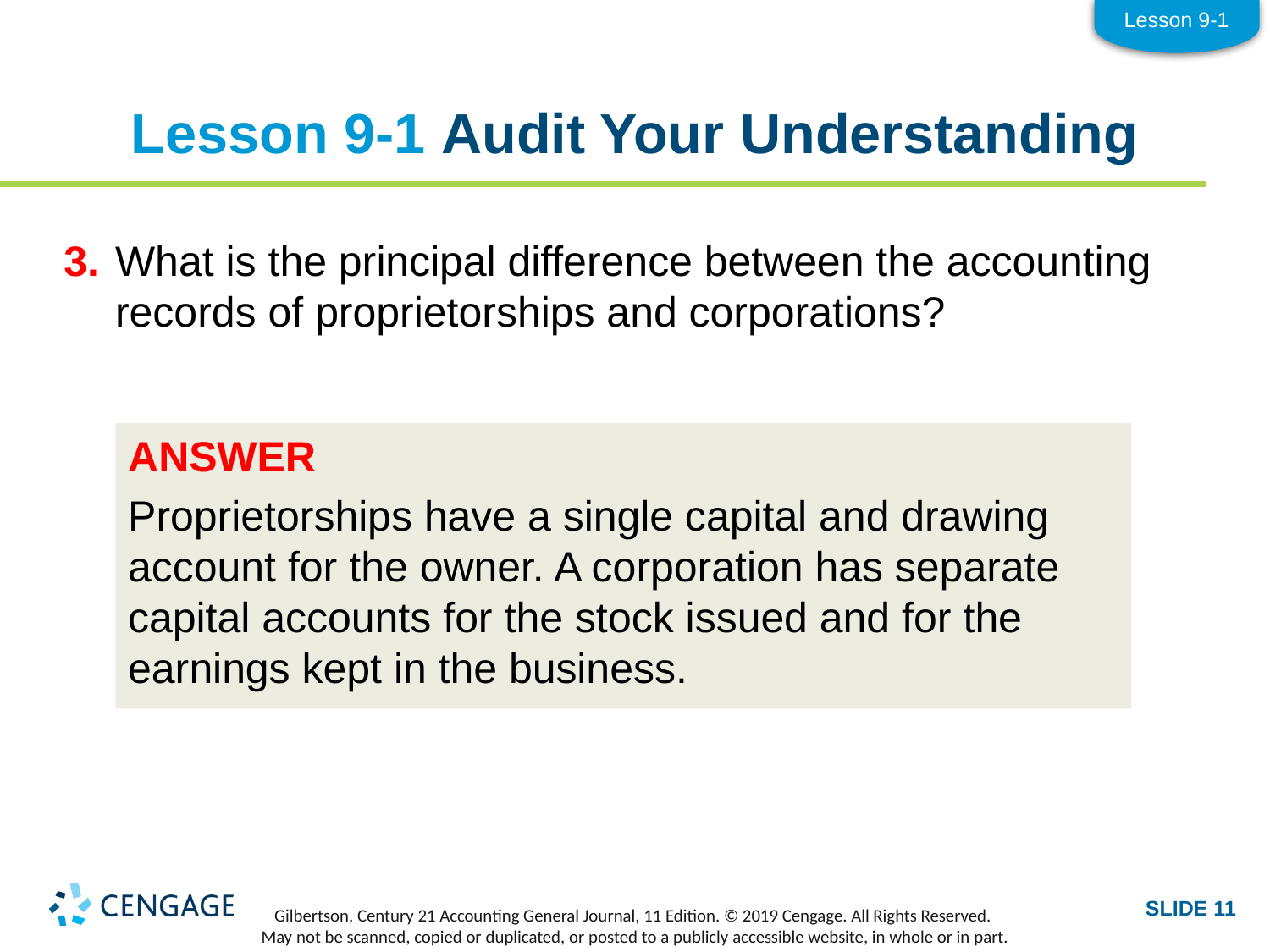

Lesson 9-1
# Lesson 9-1 Audit Your Understanding
3.	What is the principal difference between the accounting records of proprietorships and corporations?
ANSWER
Proprietorships have a single capital and drawing account for the owner. A corporation has separate capital accounts for the stock issued and for the earnings kept in the business.
SLIDE 11